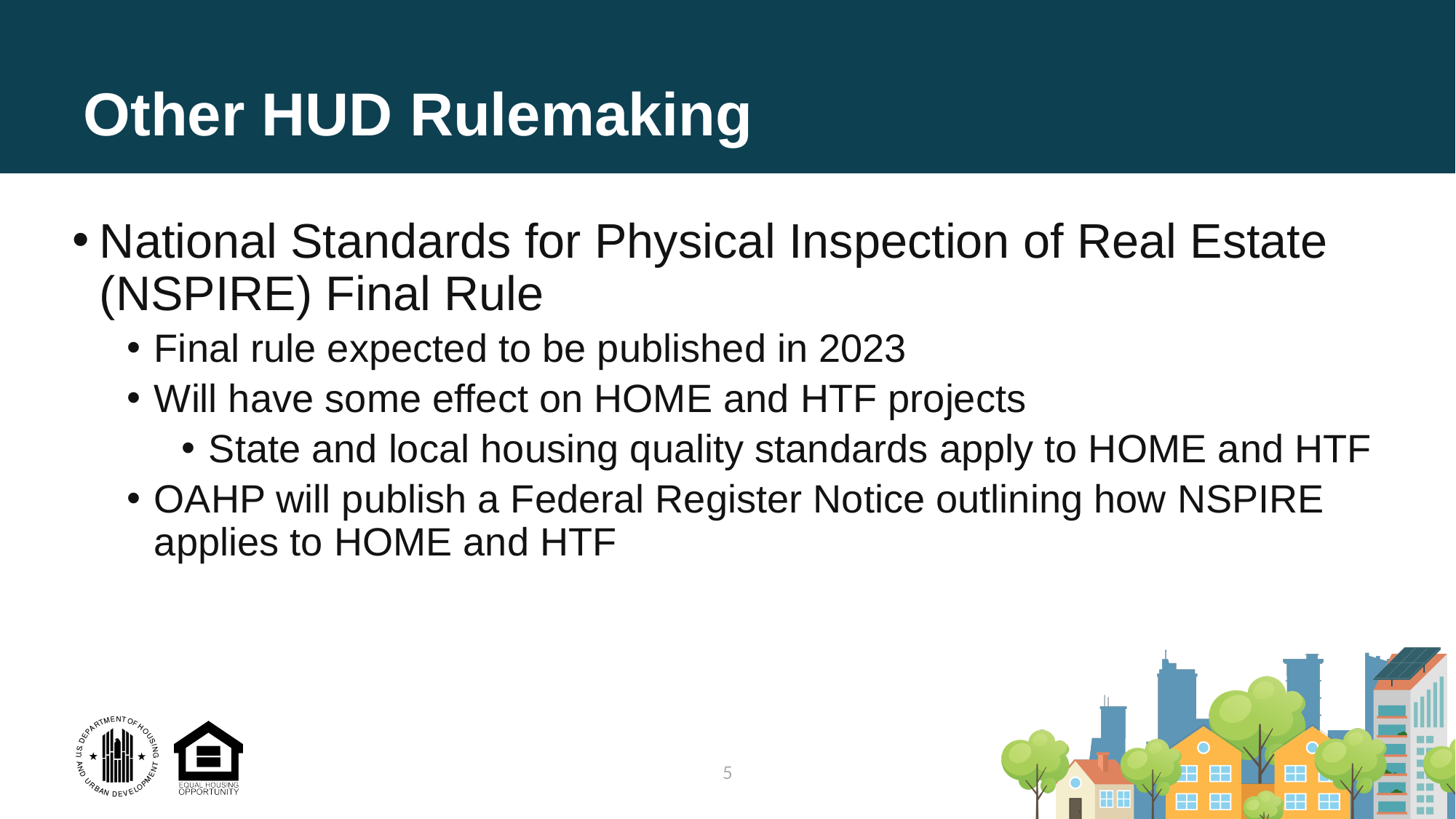

# Other HUD Rulemaking
National Standards for Physical Inspection of Real Estate (NSPIRE) Final Rule
Final rule expected to be published in 2023
Will have some effect on HOME and HTF projects
State and local housing quality standards apply to HOME and HTF
OAHP will publish a Federal Register Notice outlining how NSPIRE applies to HOME and HTF